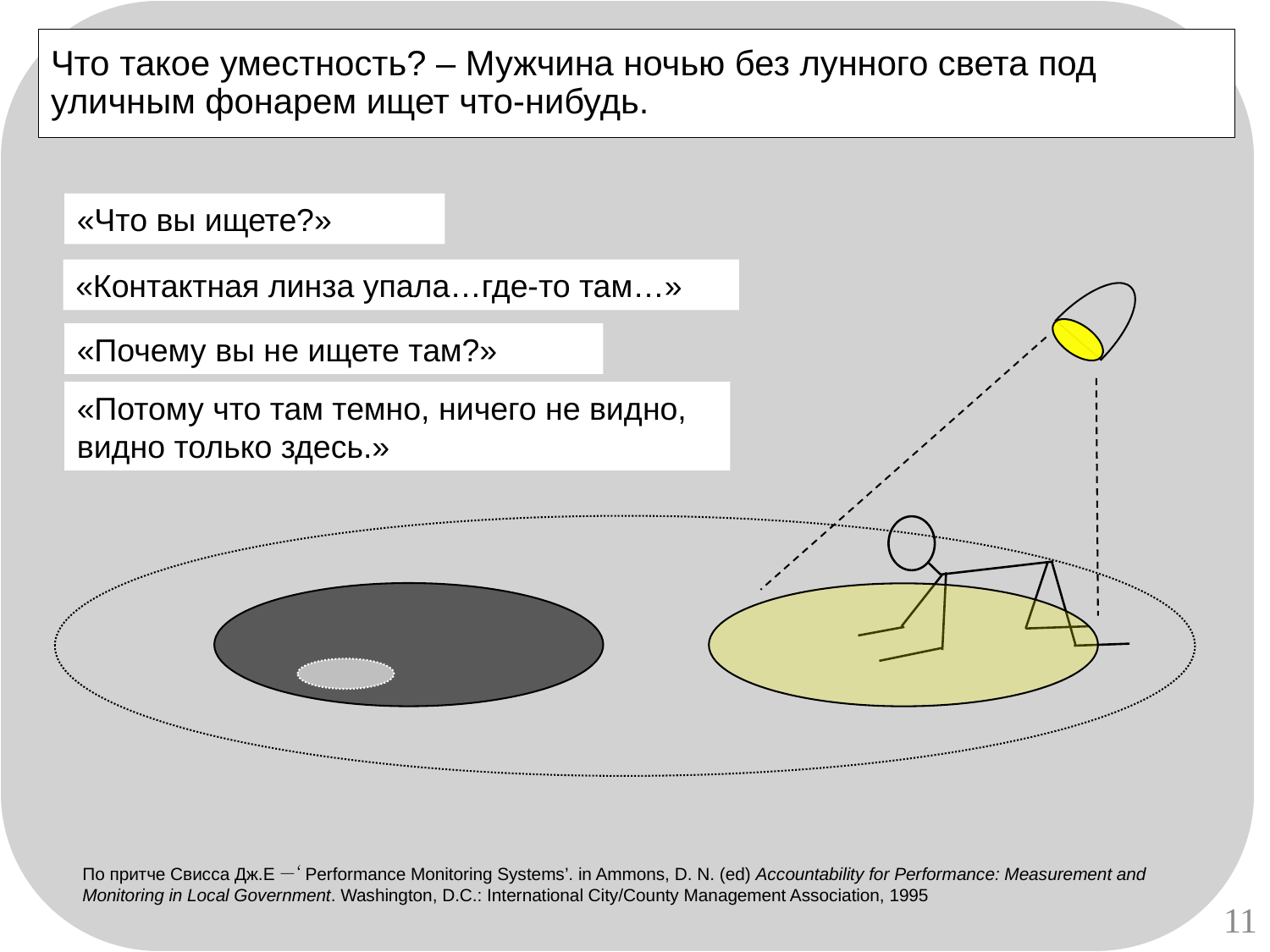

# Что такое уместность? – Мужчина ночью без лунного света под уличным фонарем ищет что-нибудь.
«Что вы ищете?»
«Контактная линза упала…где-то там…»

«Почему вы не ищете там?»

«Потому что там темно, ничего не видно, видно только здесь.»

По притче Свисса Дж.Е－‘Performance Monitoring Systems’. in Ammons, D. N. (ed) Accountability for Performance: Measurement and Monitoring in Local Government. Washington, D.C.: International City/County Management Association, 1995
11